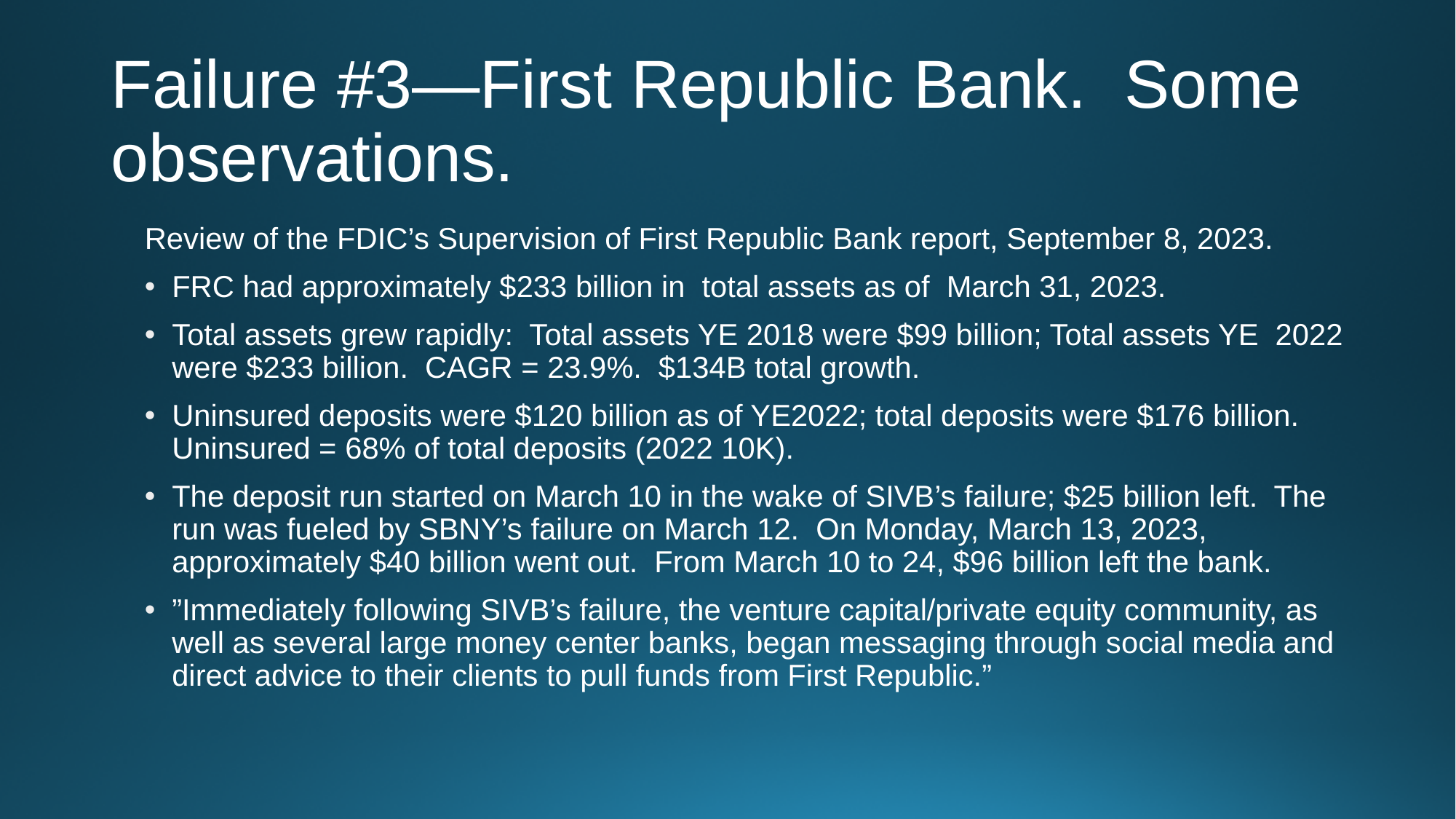

# Failure #3—First Republic Bank.  Some observations.
Review of the FDIC’s Supervision of First Republic Bank report, September 8, 2023.
FRC had approximately $233 billion in  total assets as of  March 31, 2023.
Total assets grew rapidly:  Total assets YE 2018 were $99 billion; Total assets YE  2022 were $233 billion.  CAGR = 23.9%.  $134B total growth.
Uninsured deposits were $120 billion as of YE2022; total deposits were $176 billion.  Uninsured = 68% of total deposits (2022 10K).
The deposit run started on March 10 in the wake of SIVB’s failure; $25 billion left.  The run was fueled by SBNY’s failure on March 12.  On Monday, March 13, 2023,  approximately $40 billion went out.  From March 10 to 24, $96 billion left the bank.
”Immediately following SIVB’s failure, the venture capital/private equity community, as well as several large money center banks, began messaging through social media and direct advice to their clients to pull funds from First Republic.”